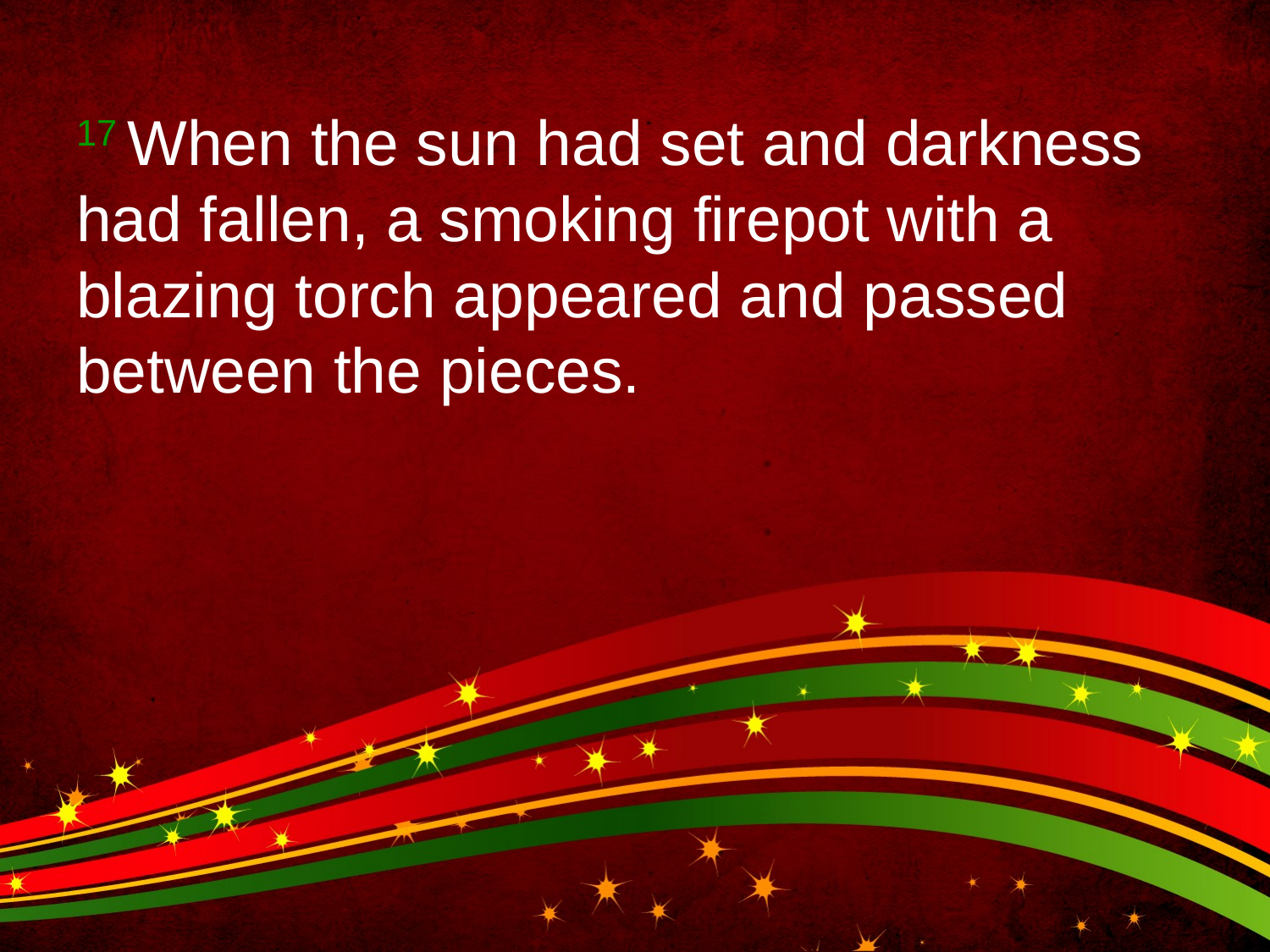

17 When the sun had set and darkness had fallen, a smoking firepot with a blazing torch appeared and passed between the pieces.